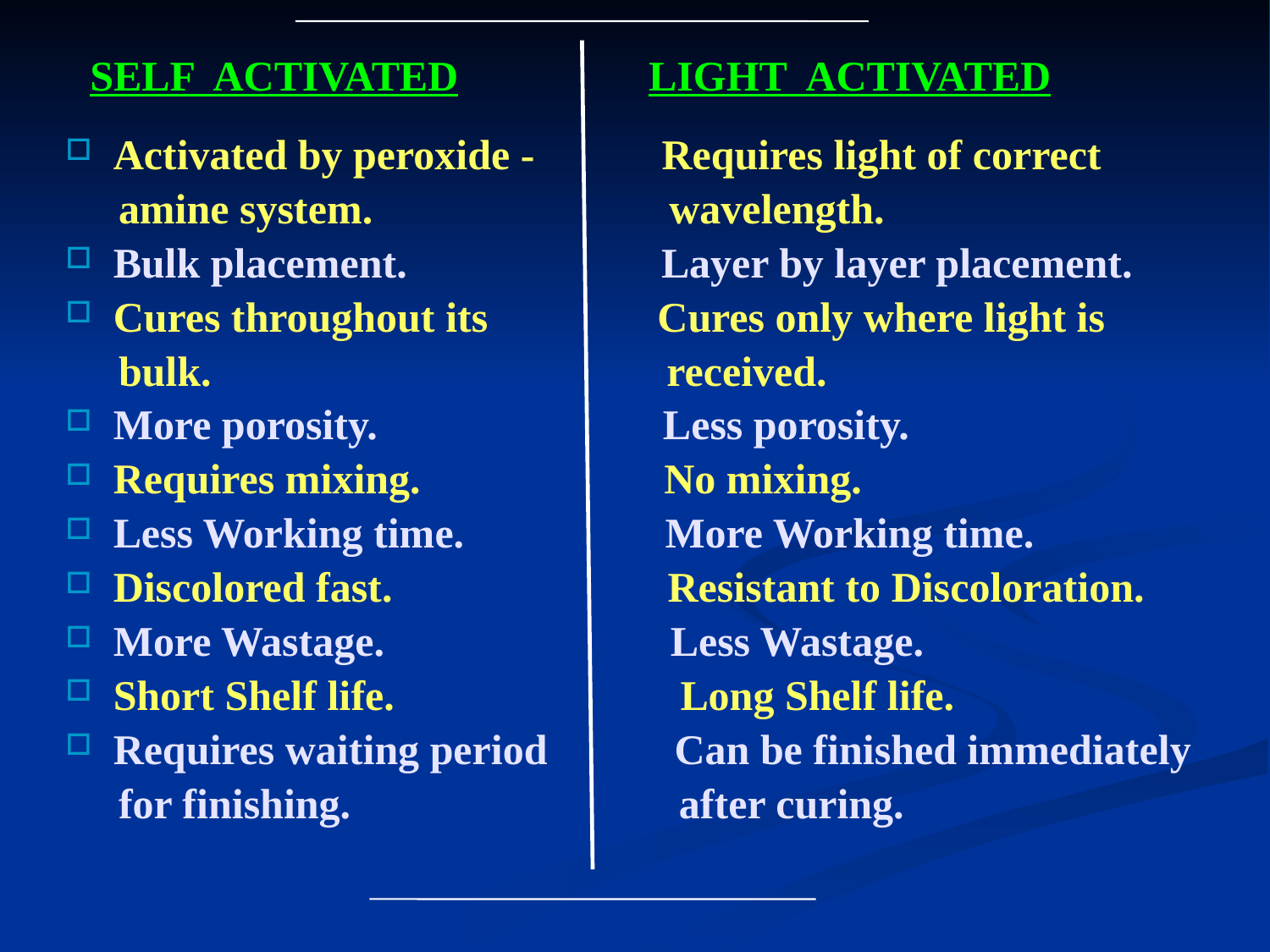

SELF  ACTIVATED                  LIGHT  ACTIVATED

Activated by peroxide -            Requires light of correct
     amine system.                            wavelength.
Bulk placement.                        Layer by layer placement.
Cures throughout its                Cures only where light is
     bulk.                                           received.
More porosity.                           Less porosity.
Requires mixing.                       No mixing.
Less Working time.                   More Working time.
Discolored fast.                          Resistant to Discoloration.
More Wastage.                           Less Wastage.
Short Shelf life.                           Long Shelf life.
Requires waiting period            Can be finished immediately
     for finishing.                               after curing.